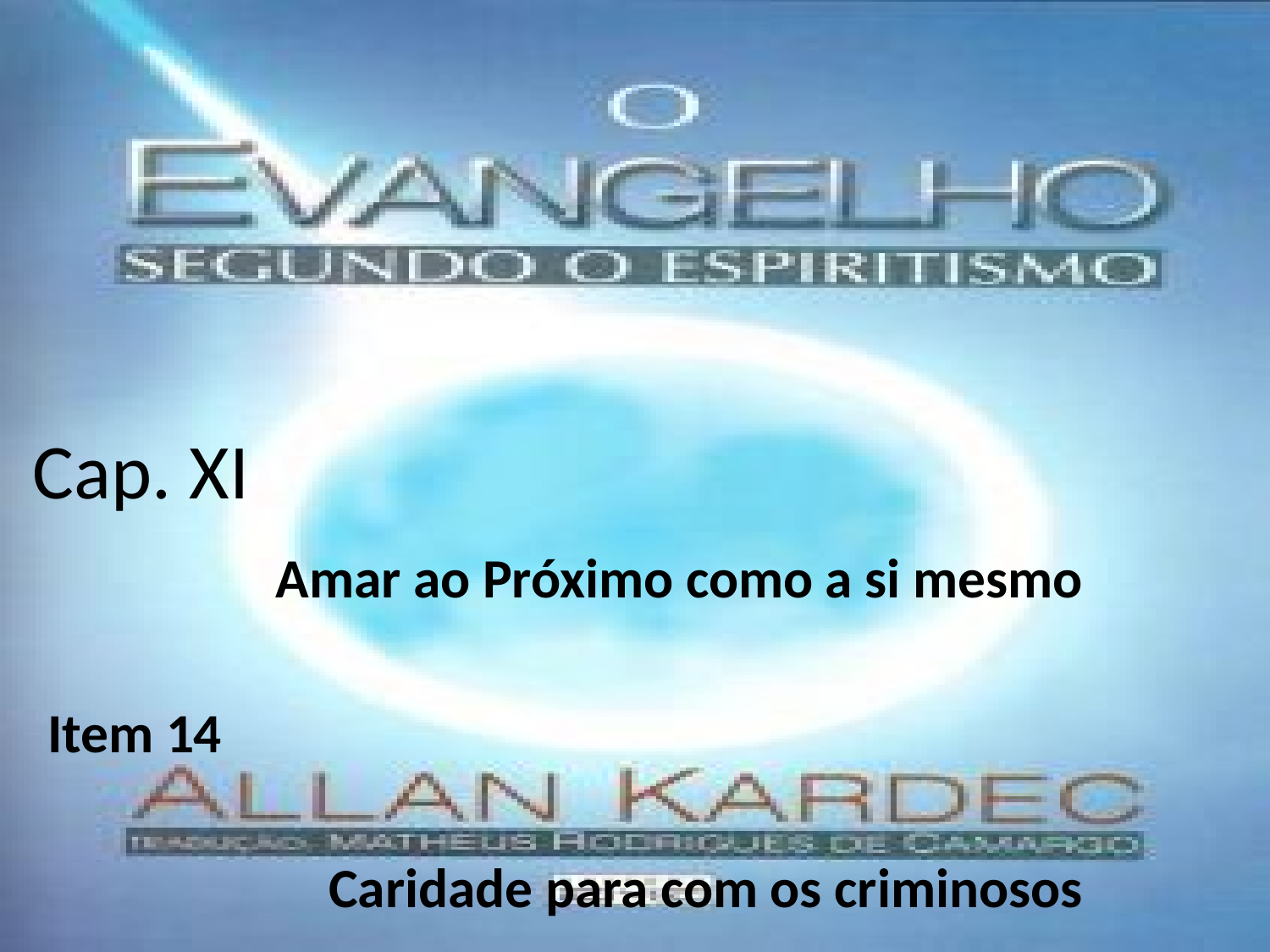

# Cap. XI
Amar ao Próximo como a si mesmo

Item 14

Caridade para com os criminosos